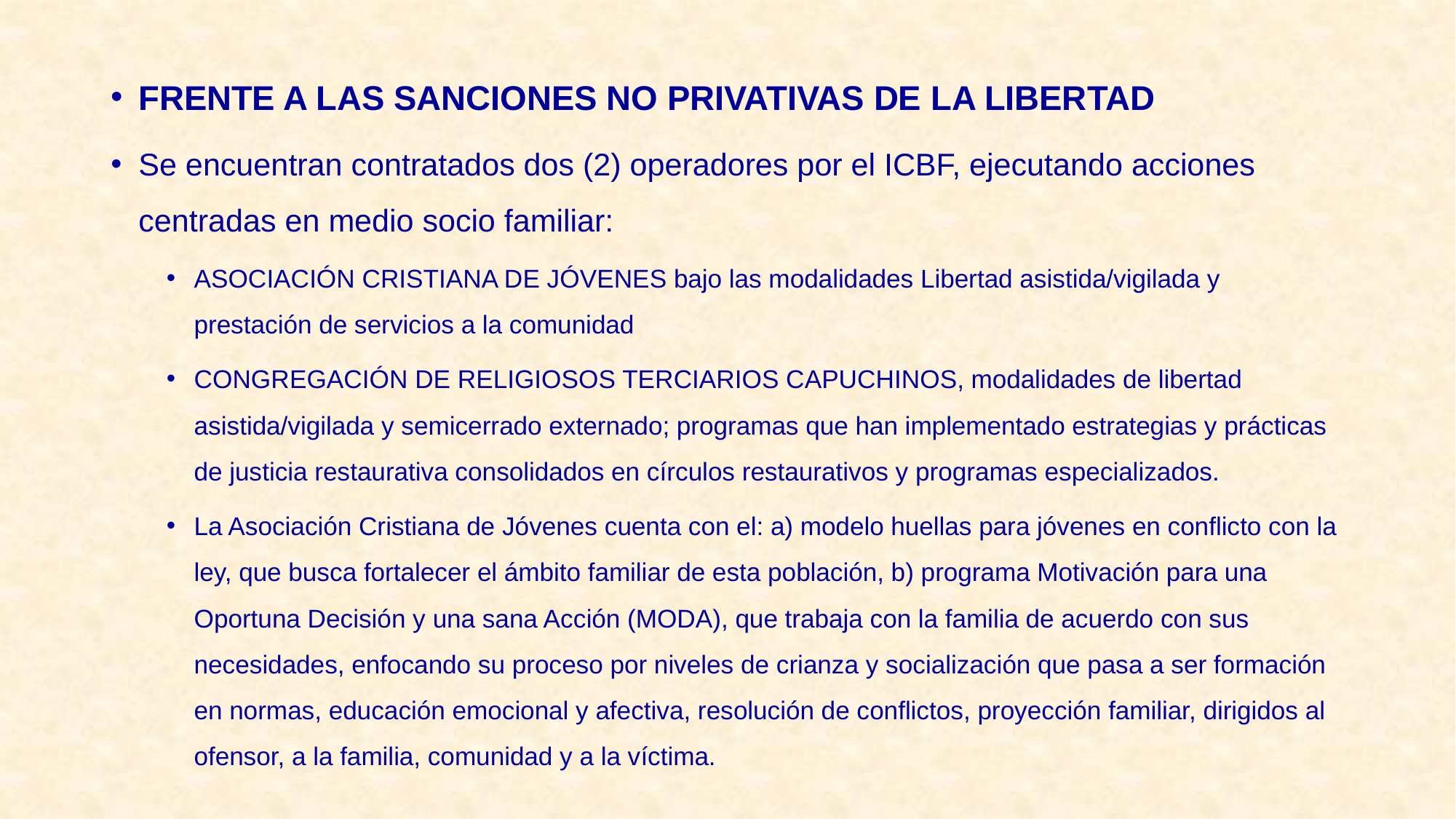

FRENTE A LAS SANCIONES NO PRIVATIVAS DE LA LIBERTAD
Se encuentran contratados dos (2) operadores por el ICBF, ejecutando acciones centradas en medio socio familiar:
ASOCIACIÓN CRISTIANA DE JÓVENES bajo las modalidades Libertad asistida/vigilada y prestación de servicios a la comunidad
CONGREGACIÓN DE RELIGIOSOS TERCIARIOS CAPUCHINOS, modalidades de libertad asistida/vigilada y semicerrado externado; programas que han implementado estrategias y prácticas de justicia restaurativa consolidados en círculos restaurativos y programas especializados.
La Asociación Cristiana de Jóvenes cuenta con el: a) modelo huellas para jóvenes en conflicto con la ley, que busca fortalecer el ámbito familiar de esta población, b) programa Motivación para una Oportuna Decisión y una sana Acción (MODA), que trabaja con la familia de acuerdo con sus necesidades, enfocando su proceso por niveles de crianza y socialización que pasa a ser formación en normas, educación emocional y afectiva, resolución de conflictos, proyección familiar, dirigidos al ofensor, a la familia, comunidad y a la víctima.